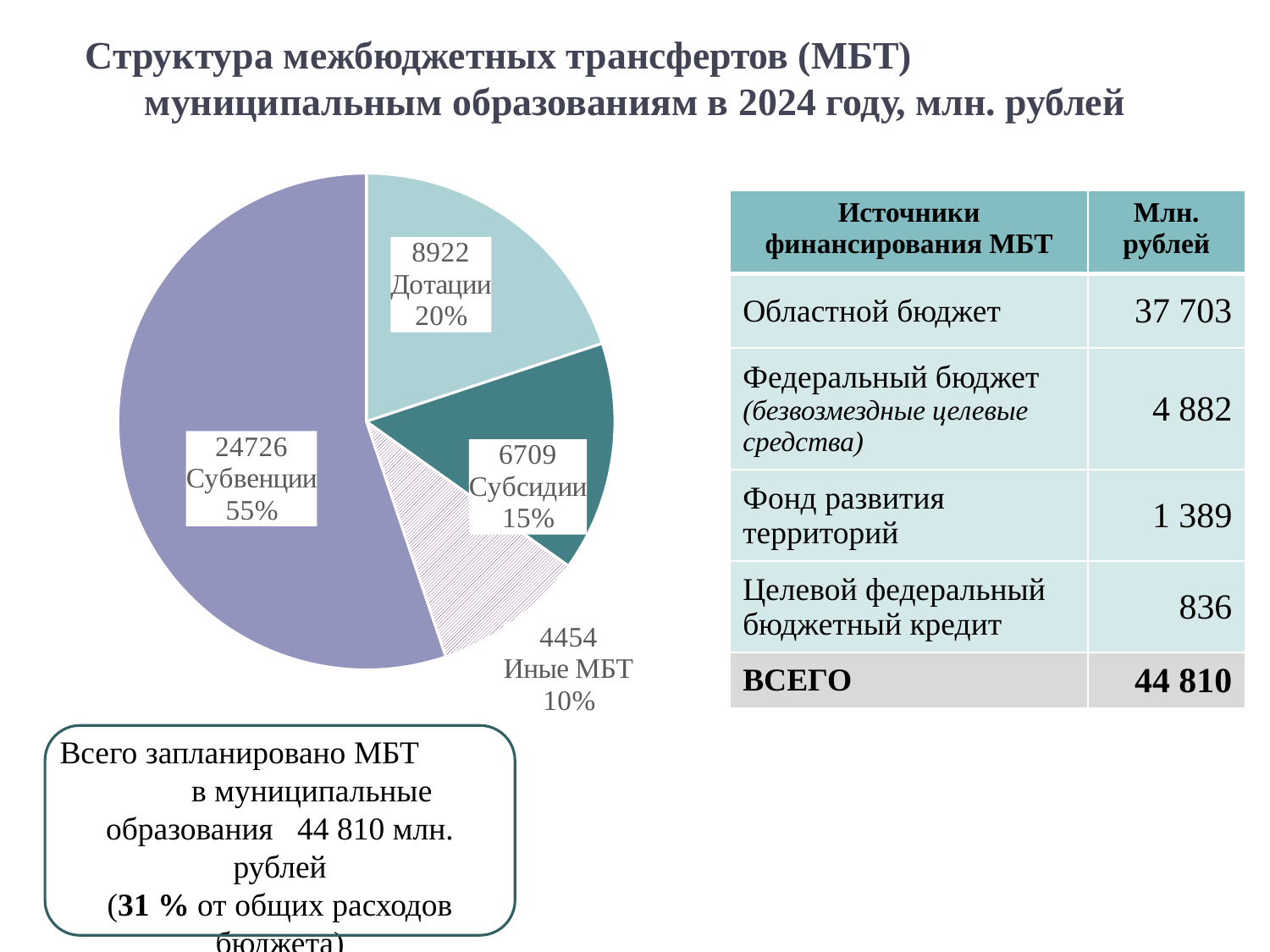

# Структура межбюджетных трансфертов (МБТ)                             муниципальным образованиям в 2024 году, млн. рублей

### Chart

| Category | Столбец1 |
|---|---|
| Дотации | 8922.0 |
| Субсидии | 6709.0 |
| Иные МБТ | 4454.0 |
| Субвенции | 24726.0 |
| Источники финансирования МБТ | Млн. рублей |
| --- | --- |
| Областной бюджет | 37 703 |
| Федеральный бюджет (безвозмездные целевые средства) | 4 882 |
| Фонд развития территорий | 1 389 |
| Целевой федеральный бюджетный кредит | 836 |
| ВСЕГО | 44 810 |
Всего запланировано МБТ                   в муниципальные образования   44 810 млн. рублей
(31 % от общих расходов бюджета)

9